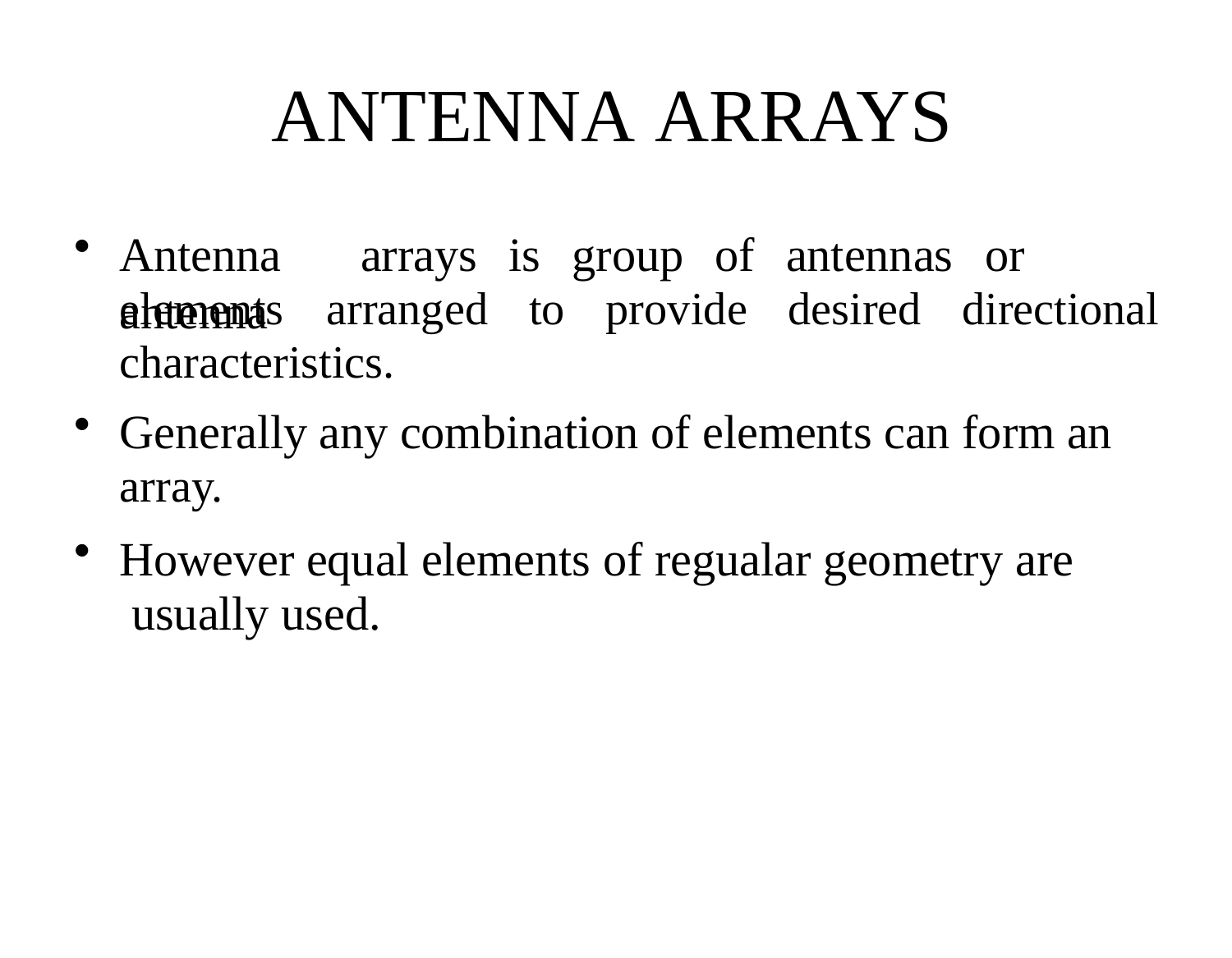

# ANTENNA ARRAYS
Antenna	arrays	is	group	of	antennas	or	antenna
elements	arranged	to	provide	desired	directional
characteristics.
Generally any combination of elements can form an
array.
However equal elements of regualar geometry are  usually used.